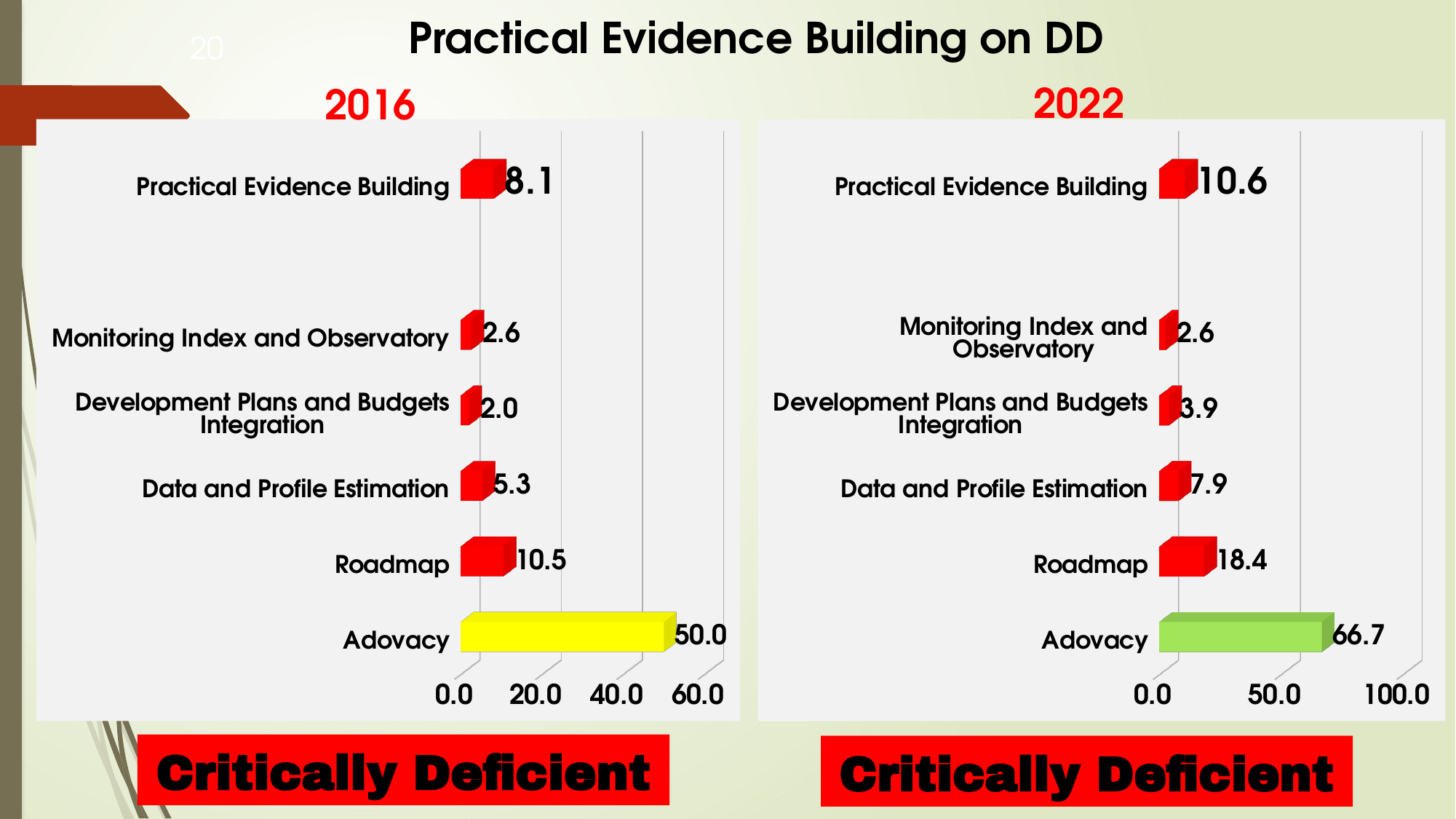

Practical Evidence Building on DD
20
2022
2016

[unsupported chart]

[unsupported chart]

Critically Deficient
Critically Deficient